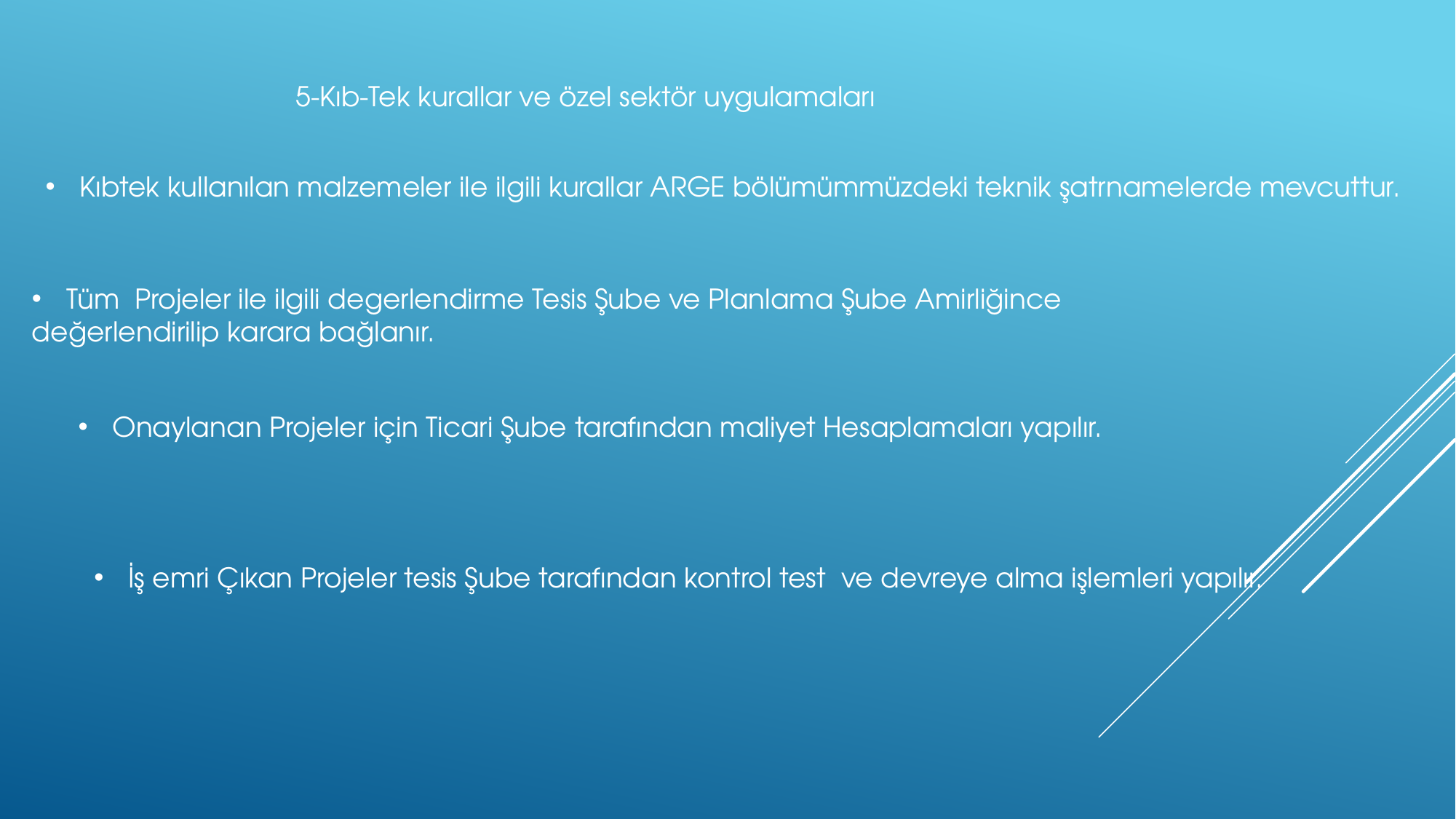

5-Kıb-Tek kurallar ve özel sektör uygulamaları

Kıbtek kullanılan malzemeler ile ilgili kurallar ARGE bölümümmüzdeki teknik şatrnamelerde mevcuttur.

Tüm  Projeler ile ilgili degerlendirme Tesis Şube ve Planlama Şube Amirliğince
değerlendirilip karara bağlanır.
Onaylanan Projeler için Ticari Şube tarafından maliyet Hesaplamaları yapılır.
İş emri Çıkan Projeler tesis Şube tarafından kontrol test  ve devreye alma işlemleri yapılır.